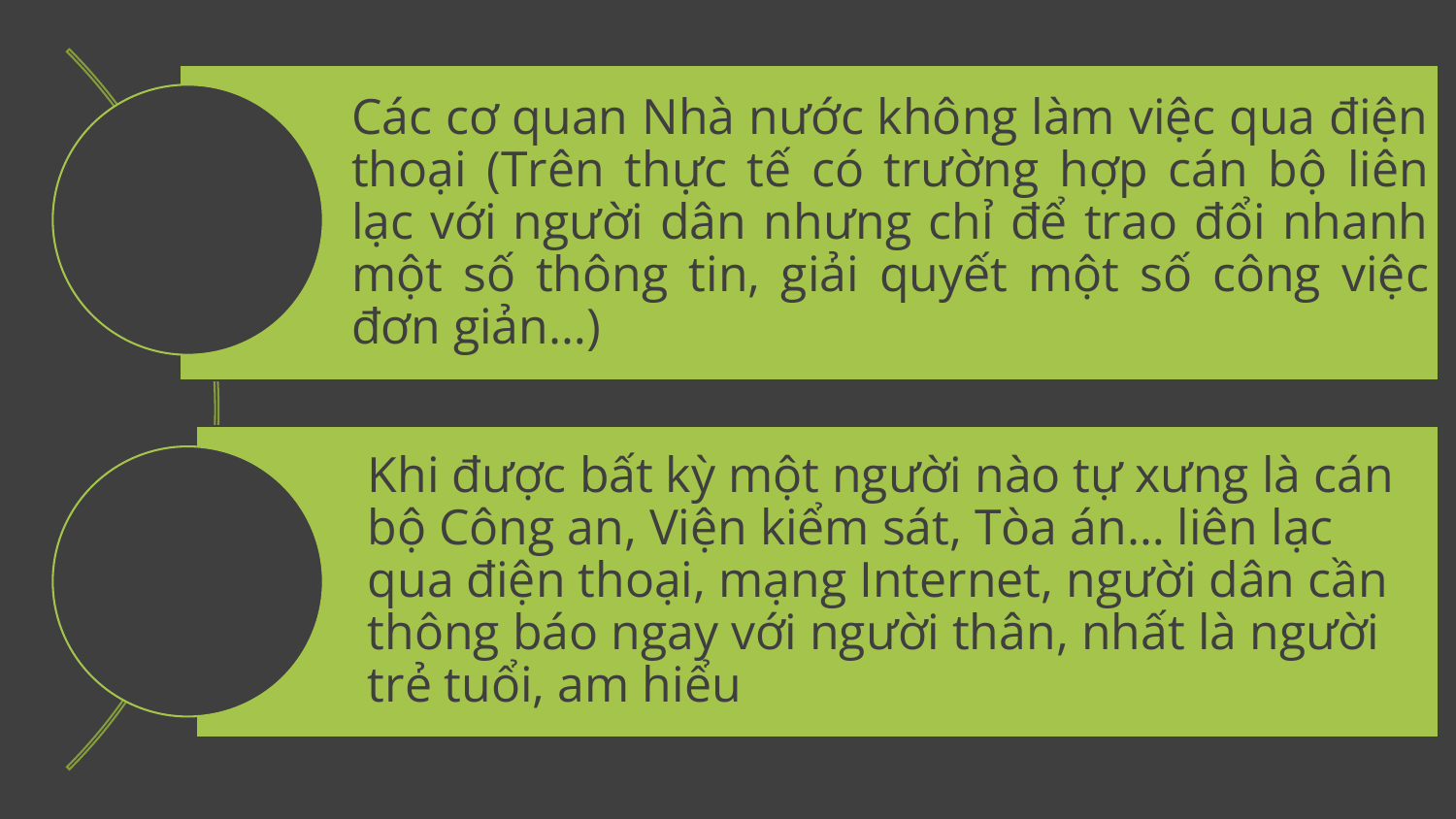

Các cơ quan Nhà nước không làm việc qua điện thoại (Trên thực tế có trường hợp cán bộ liên lạc với người dân nhưng chỉ để trao đổi nhanh một số thông tin, giải quyết một số công việc đơn giản…)
Khi được bất kỳ một người nào tự xưng là cán bộ Công an, Viện kiểm sát, Tòa án… liên lạc qua điện thoại, mạng Internet, người dân cần thông báo ngay với người thân, nhất là người trẻ tuổi, am hiểu